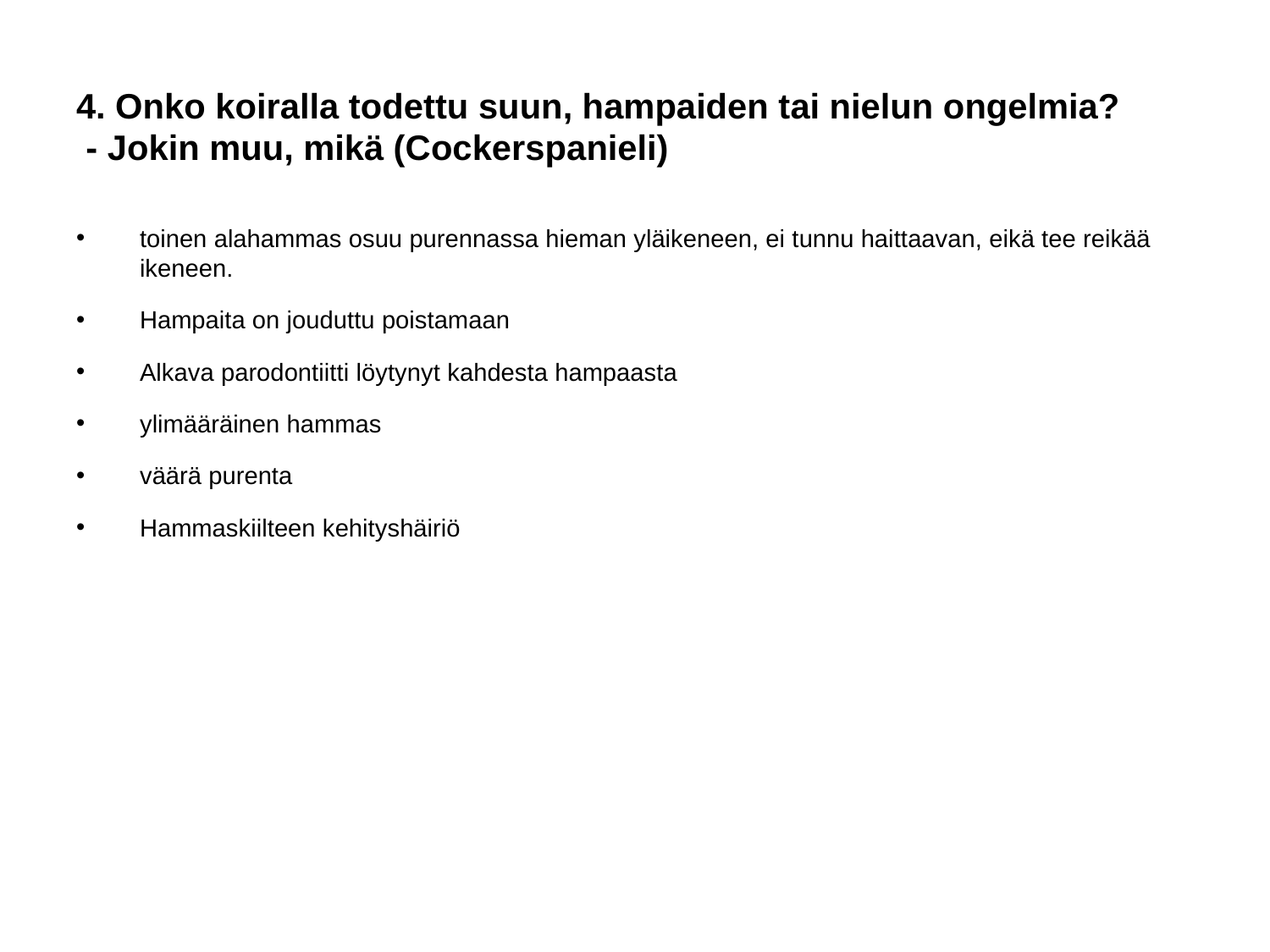

# 4. Onko koiralla todettu suun, hampaiden tai nielun ongelmia?
 - Jokin muu, mikä (Cockerspanieli)
toinen alahammas osuu purennassa hieman yläikeneen, ei tunnu haittaavan, eikä tee reikää ikeneen.
Hampaita on jouduttu poistamaan
Alkava parodontiitti löytynyt kahdesta hampaasta
ylimääräinen hammas
väärä purenta
Hammaskiilteen kehityshäiriö